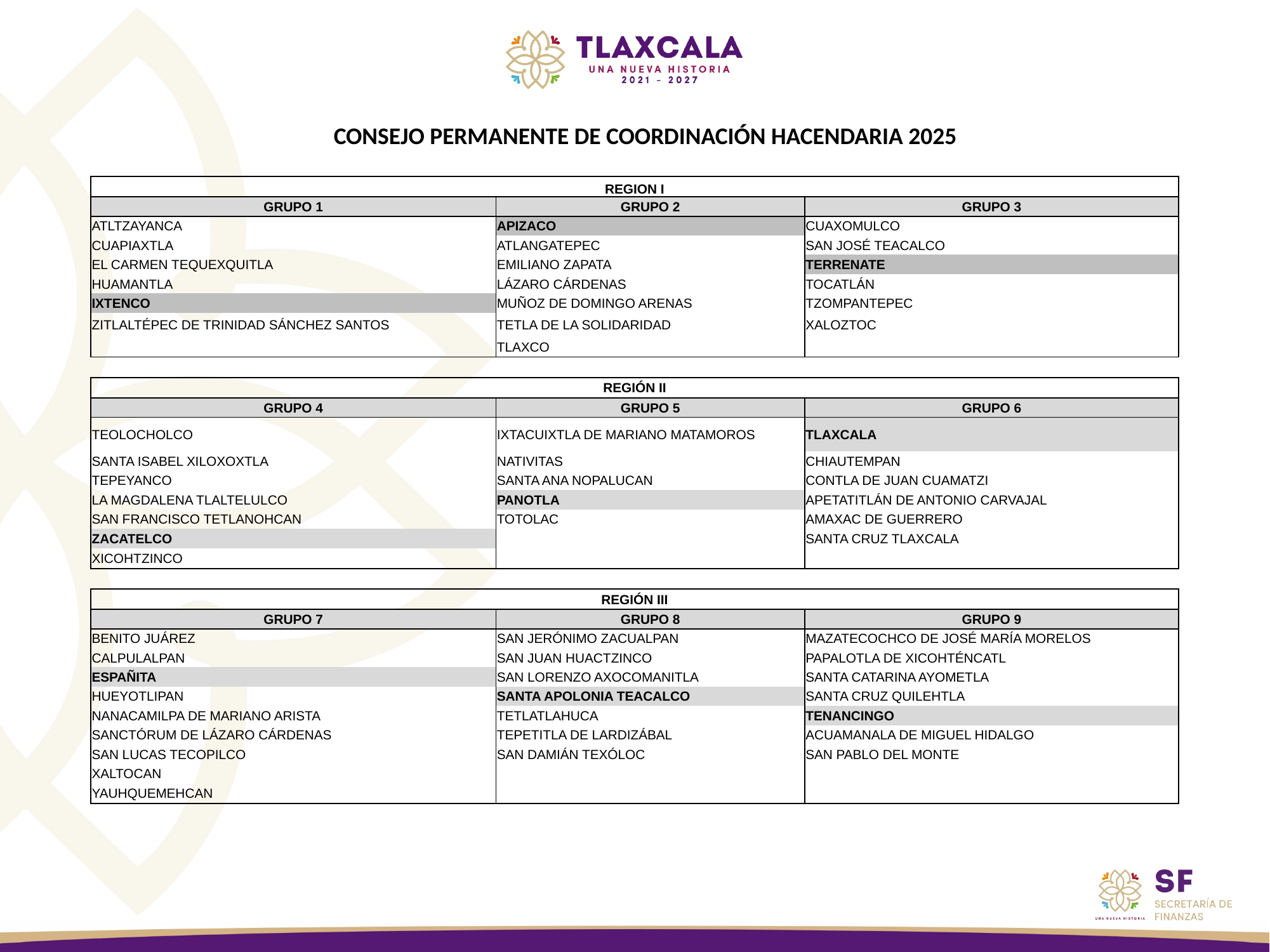

CONSEJO PERMANENTE DE COORDINACIÓN HACENDARIA 2025
| REGION I |  |  |
| --- | --- | --- |
| GRUPO 1 | GRUPO 2 | GRUPO 3 |
| ATLTZAYANCA | APIZACO | CUAXOMULCO |
| CUAPIAXTLA | ATLANGATEPEC | SAN JOSÉ TEACALCO |
| EL CARMEN TEQUEXQUITLA | EMILIANO ZAPATA | TERRENATE |
| HUAMANTLA | LÁZARO CÁRDENAS | TOCATLÁN |
| IXTENCO | MUÑOZ DE DOMINGO ARENAS | TZOMPANTEPEC |
| ZITLALTÉPEC DE TRINIDAD SÁNCHEZ SANTOS | TETLA DE LA SOLIDARIDAD | XALOZTOC |
|  | TLAXCO |  |
|  |  |  |
| REGIÓN II |  |  |
| GRUPO 4 | GRUPO 5 | GRUPO 6 |
| TEOLOCHOLCO | IXTACUIXTLA DE MARIANO MATAMOROS | TLAXCALA |
| SANTA ISABEL XILOXOXTLA | NATIVITAS | CHIAUTEMPAN |
| TEPEYANCO | SANTA ANA NOPALUCAN | CONTLA DE JUAN CUAMATZI |
| LA MAGDALENA TLALTELULCO | PANOTLA | APETATITLÁN DE ANTONIO CARVAJAL |
| SAN FRANCISCO TETLANOHCAN | TOTOLAC | AMAXAC DE GUERRERO |
| ZACATELCO |  | SANTA CRUZ TLAXCALA |
| XICOHTZINCO |  |  |
|  |  |  |
| REGIÓN III |  |  |
| GRUPO 7 | GRUPO 8 | GRUPO 9 |
| BENITO JUÁREZ | SAN JERÓNIMO ZACUALPAN | MAZATECOCHCO DE JOSÉ MARÍA MORELOS |
| CALPULALPAN | SAN JUAN HUACTZINCO | PAPALOTLA DE XICOHTÉNCATL |
| ESPAÑITA | SAN LORENZO AXOCOMANITLA | SANTA CATARINA AYOMETLA |
| HUEYOTLIPAN | SANTA APOLONIA TEACALCO | SANTA CRUZ QUILEHTLA |
| NANACAMILPA DE MARIANO ARISTA | TETLATLAHUCA | TENANCINGO |
| SANCTÓRUM DE LÁZARO CÁRDENAS | TEPETITLA DE LARDIZÁBAL | ACUAMANALA DE MIGUEL HIDALGO |
| SAN LUCAS TECOPILCO | SAN DAMIÁN TEXÓLOC | SAN PABLO DEL MONTE |
| XALTOCAN |  |  |
| YAUHQUEMEHCAN |  |  |